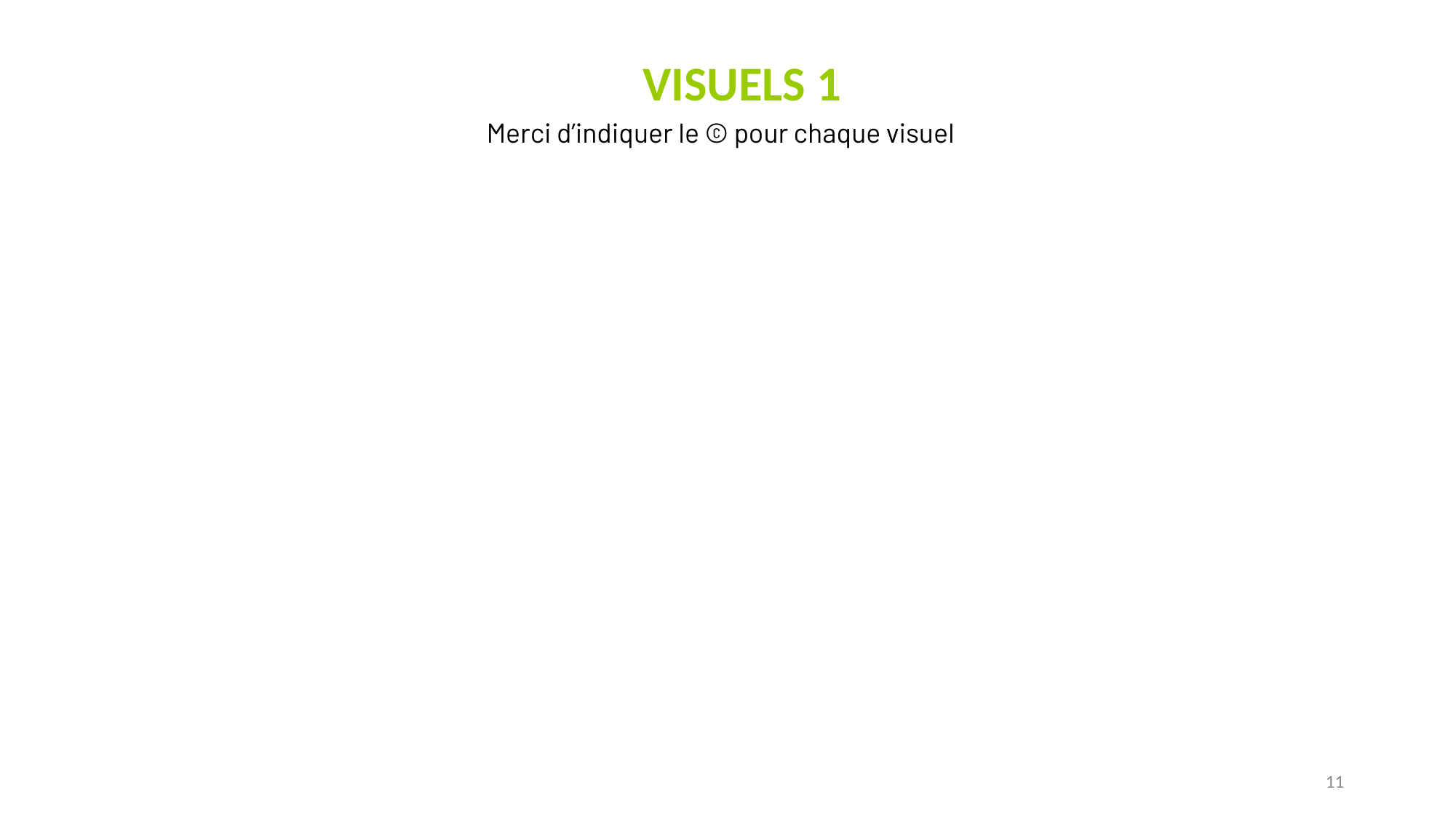

VISUELS 1
Merci d’indiquer le © pour chaque visuel

11